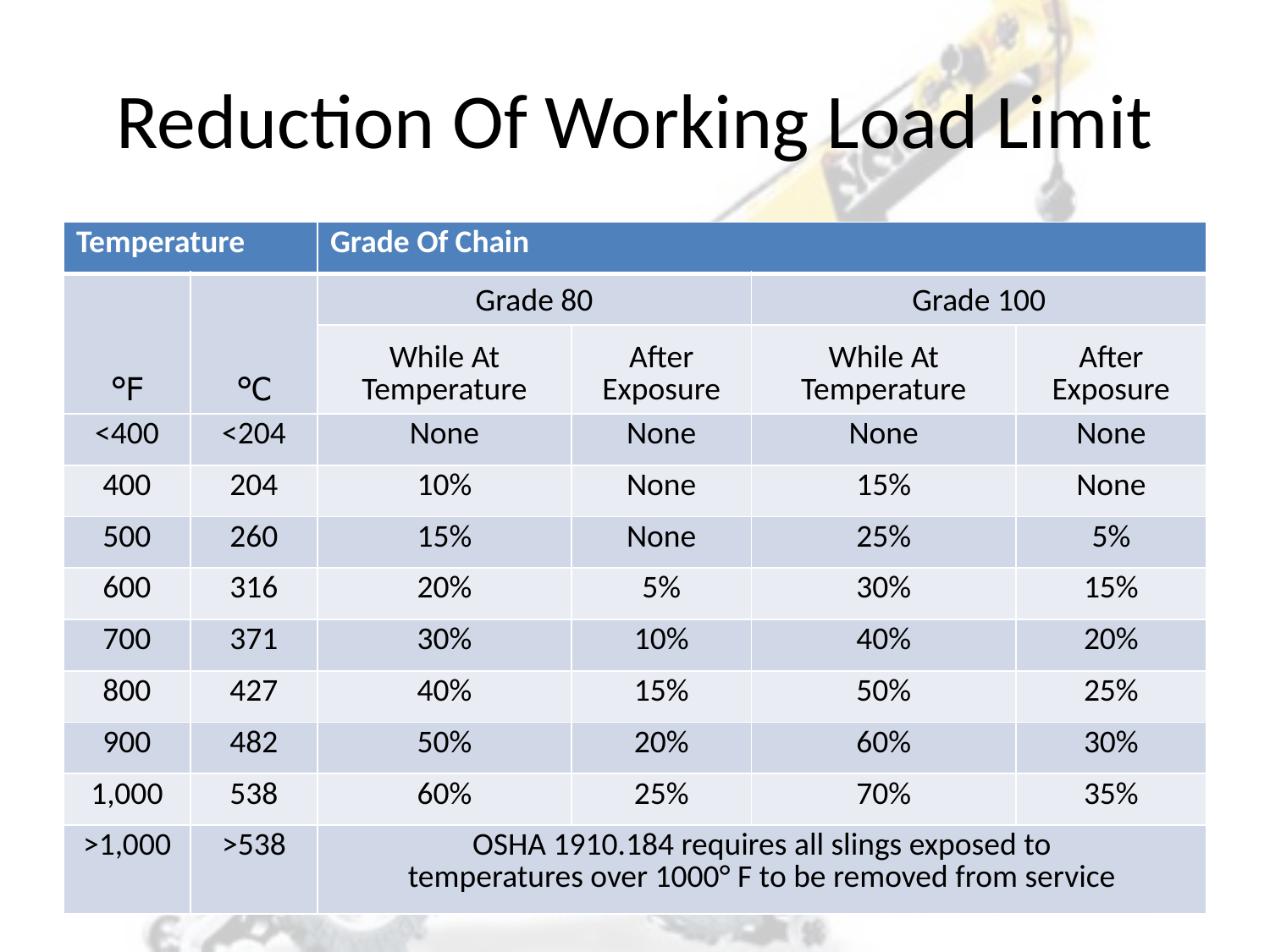

# Reduction Of Working Load Limit
| Temperature |  | Grade Of Chain |  |  |  |
| --- | --- | --- | --- | --- | --- |
| °F | °C | Grade 80 |  | Grade 100 |  |
|  |  | While At Temperature | After Exposure | While At Temperature | After Exposure |
| <400 | <204 | None | None | None | None |
| 400 | 204 | 10% | None | 15% | None |
| 500 | 260 | 15% | None | 25% | 5% |
| 600 | 316 | 20% | 5% | 30% | 15% |
| 700 | 371 | 30% | 10% | 40% | 20% |
| 800 | 427 | 40% | 15% | 50% | 25% |
| 900 | 482 | 50% | 20% | 60% | 30% |
| 1,000 | 538 | 60% | 25% | 70% | 35% |
| >1,000 | >538 | OSHA 1910.184 requires all slings exposed to temperatures over 1000° F to be removed from service |  |  |  |